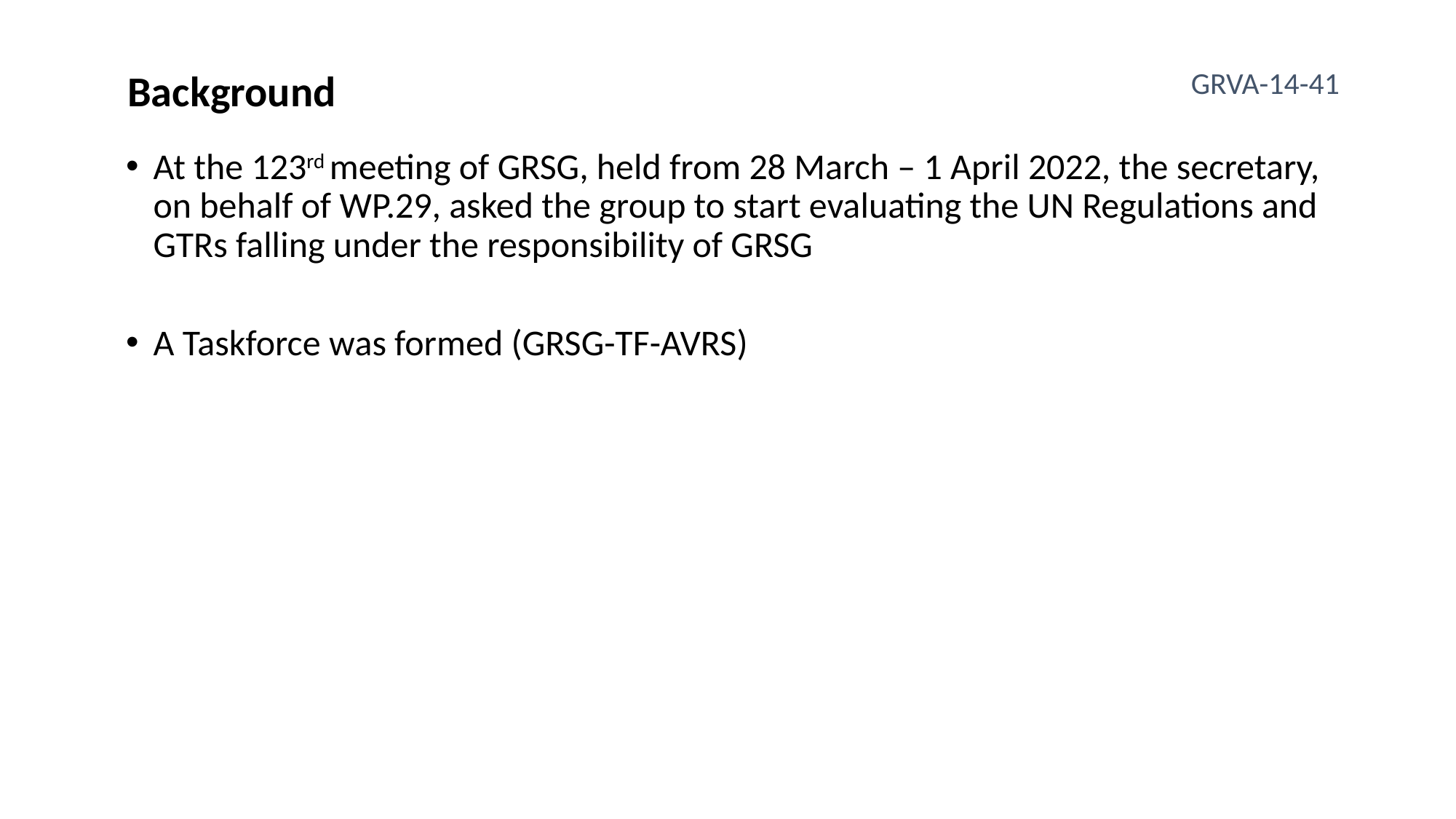

GRVA-14-41
Background
At the 123rd meeting of GRSG, held from 28 March – 1 April 2022, the secretary, on behalf of WP.29, asked the group to start evaluating the UN Regulations and GTRs falling under the responsibility of GRSG
A Taskforce was formed (GRSG-TF-AVRS)